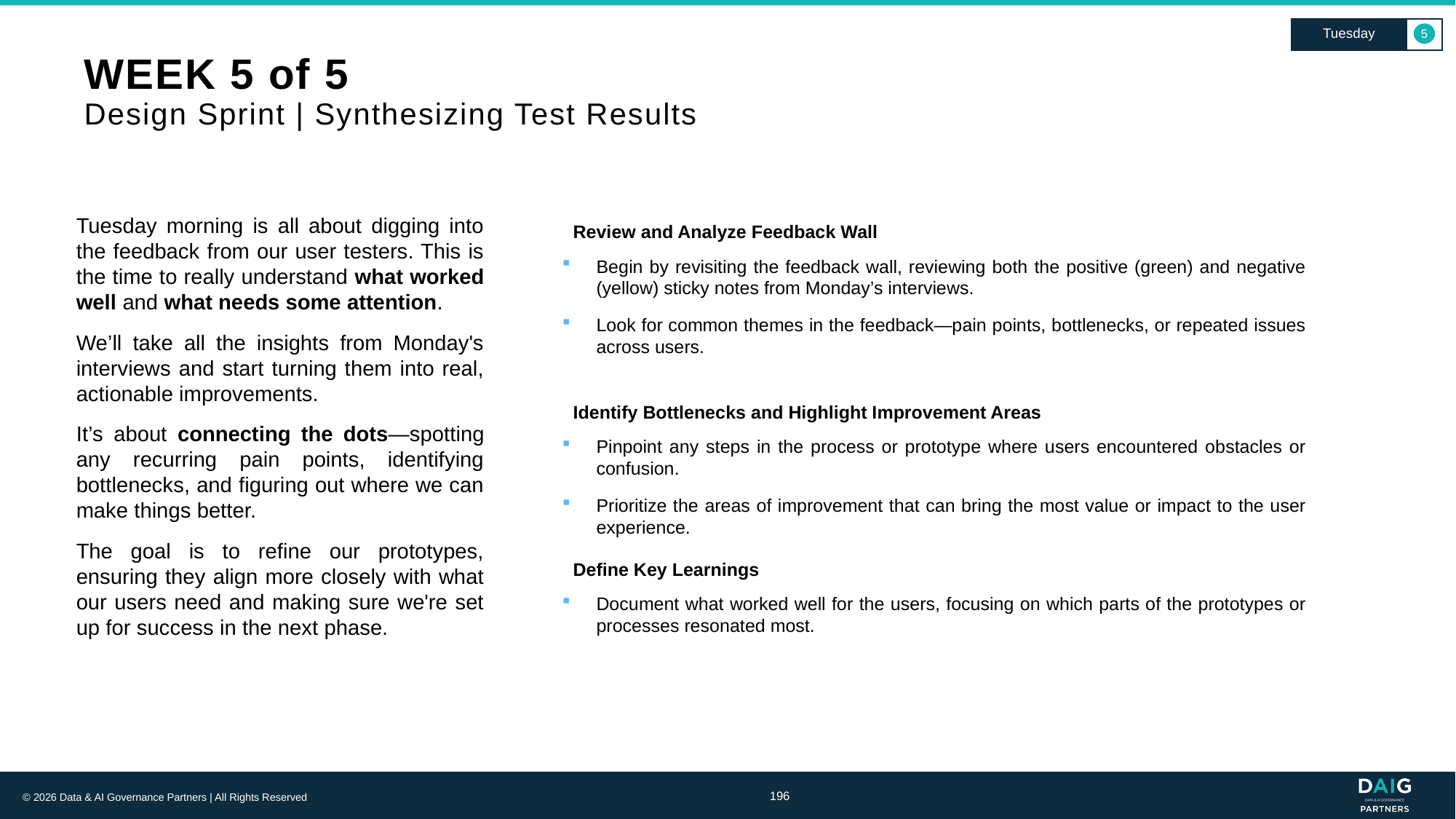

Tuesday

5
# WEEK 5 of 5 Design Sprint | Synthesizing Test Results
Tuesday morning is all about digging into the feedback from our user testers. This is the time to really understand what worked well and what needs some attention.
We’ll take all the insights from Monday's interviews and start turning them into real, actionable improvements.
It’s about connecting the dots—spotting any recurring pain points, identifying bottlenecks, and figuring out where we can make things better.
The goal is to refine our prototypes, ensuring they align more closely with what our users need and making sure we're set up for success in the next phase.
Review and Analyze Feedback Wall
Begin by revisiting the feedback wall, reviewing both the positive (green) and negative (yellow) sticky notes from Monday’s interviews.
Look for common themes in the feedback—pain points, bottlenecks, or repeated issues across users.
Identify Bottlenecks and Highlight Improvement Areas
Pinpoint any steps in the process or prototype where users encountered obstacles or confusion.
Prioritize the areas of improvement that can bring the most value or impact to the user experience.
Define Key Learnings
Document what worked well for the users, focusing on which parts of the prototypes or processes resonated most.
196
© 2026 Data & AI Governance Partners | All Rights Reserved